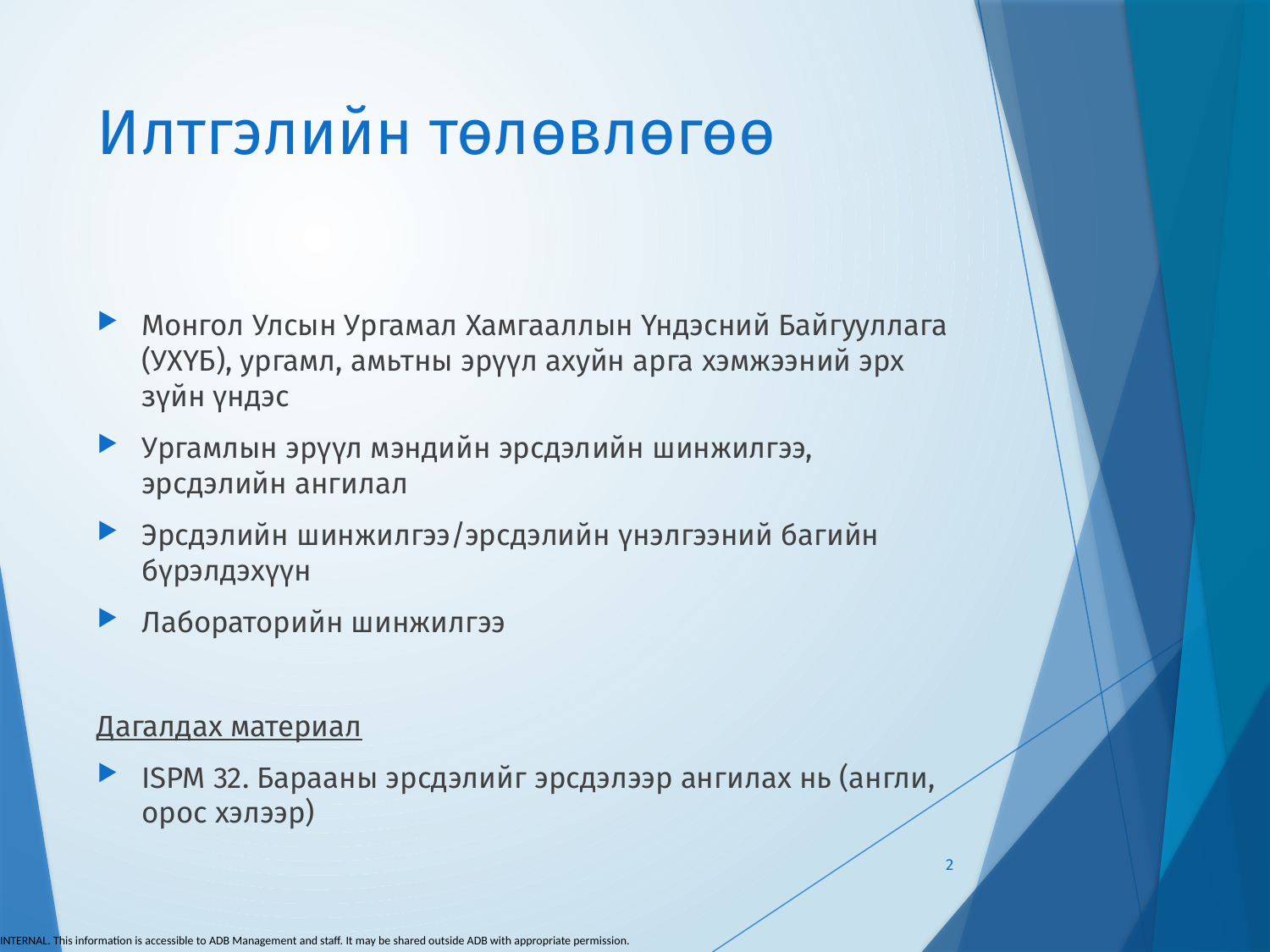

# Илтгэлийн төлөвлөгөө
Монгол Улсын Ургамал Хамгааллын Үндэсний Байгууллага (УХҮБ), ургамл, амьтны эрүүл ахуйн арга хэмжээний эрх зүйн үндэс
Ургамлын эрүүл мэндийн эрсдэлийн шинжилгээ, эрсдэлийн ангилал
Эрсдэлийн шинжилгээ/эрсдэлийн үнэлгээний багийн бүрэлдэхүүн
Лабораторийн шинжилгээ

Дагалдах материал
ISPM 32. Барааны эрсдэлийг эрсдэлээр ангилах нь (англи, орос хэлээр)
2